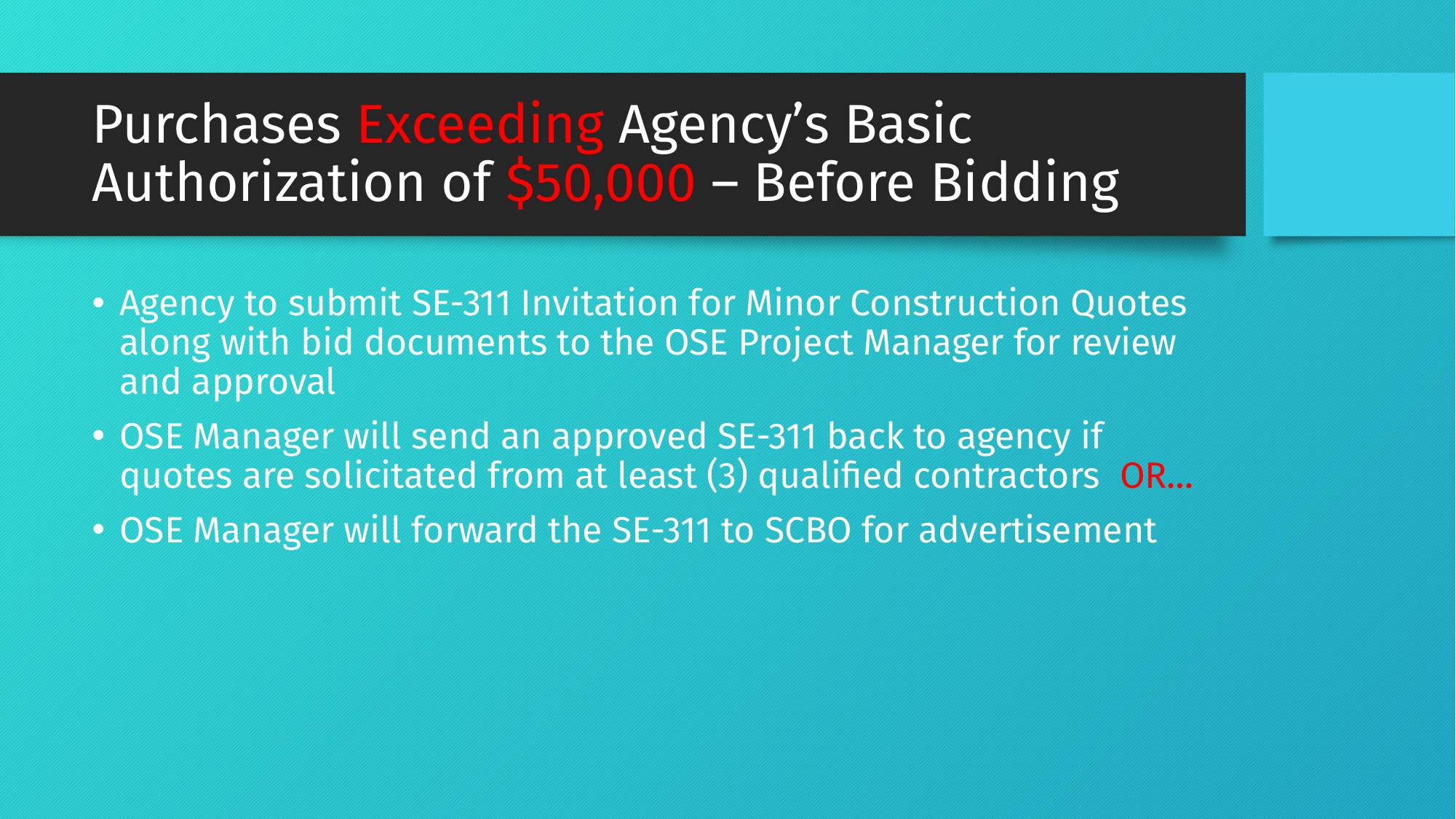

# Purchases Exceeding Agency’s Basic Authorization of $50,000 – Before Bidding
Agency to submit SE-311 Invitation for Minor Construction Quotes along with bid documents to the OSE Project Manager for review and approval
OSE Manager will send an approved SE-311 back to agency if quotes are solicitated from at least (3) qualified contractors  OR…
OSE Manager will forward the SE-311 to SCBO for advertisement